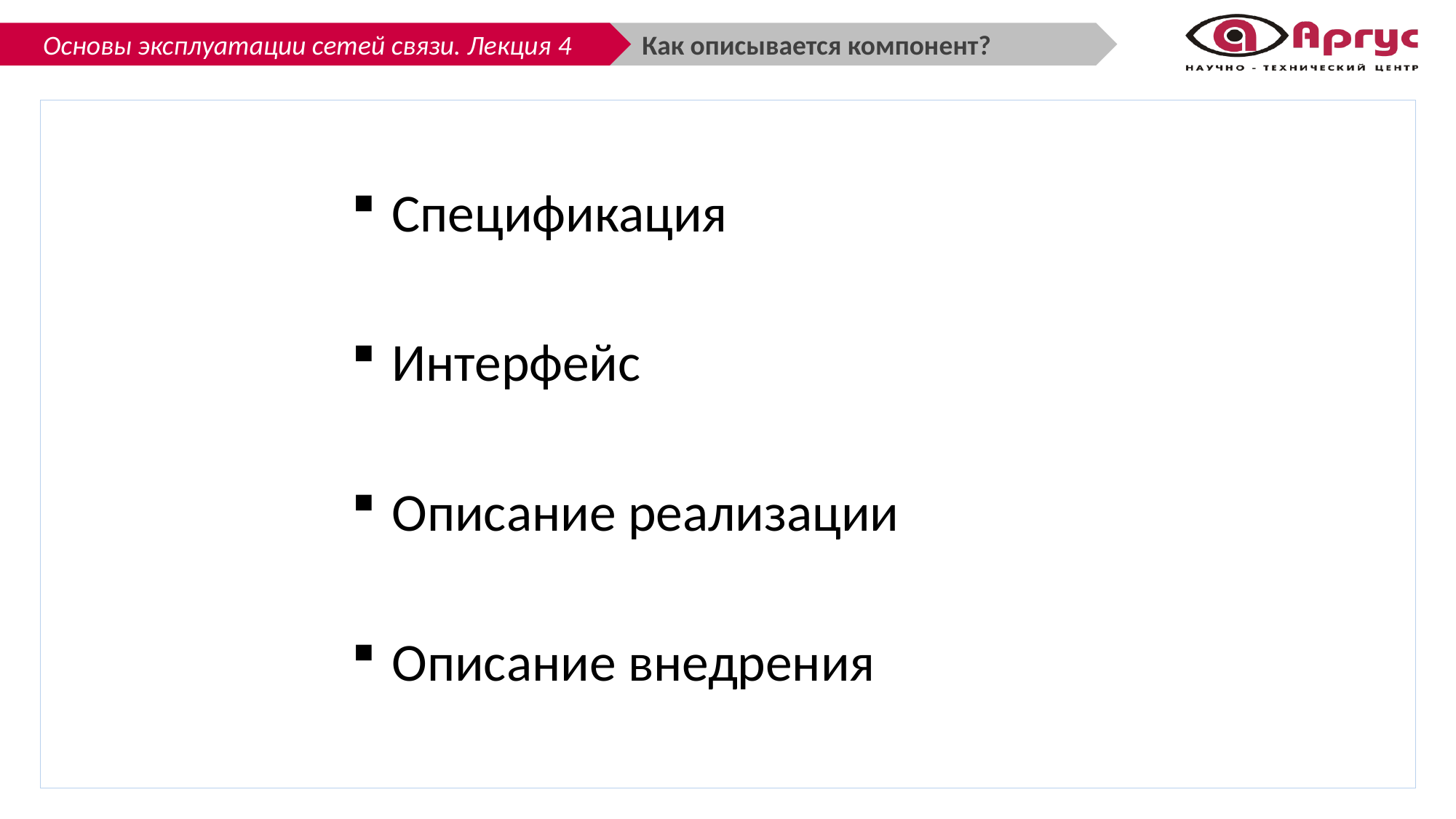

Как описывается компонент?
Спецификация

Интерфейс

Описание реализации

Описание внедрения